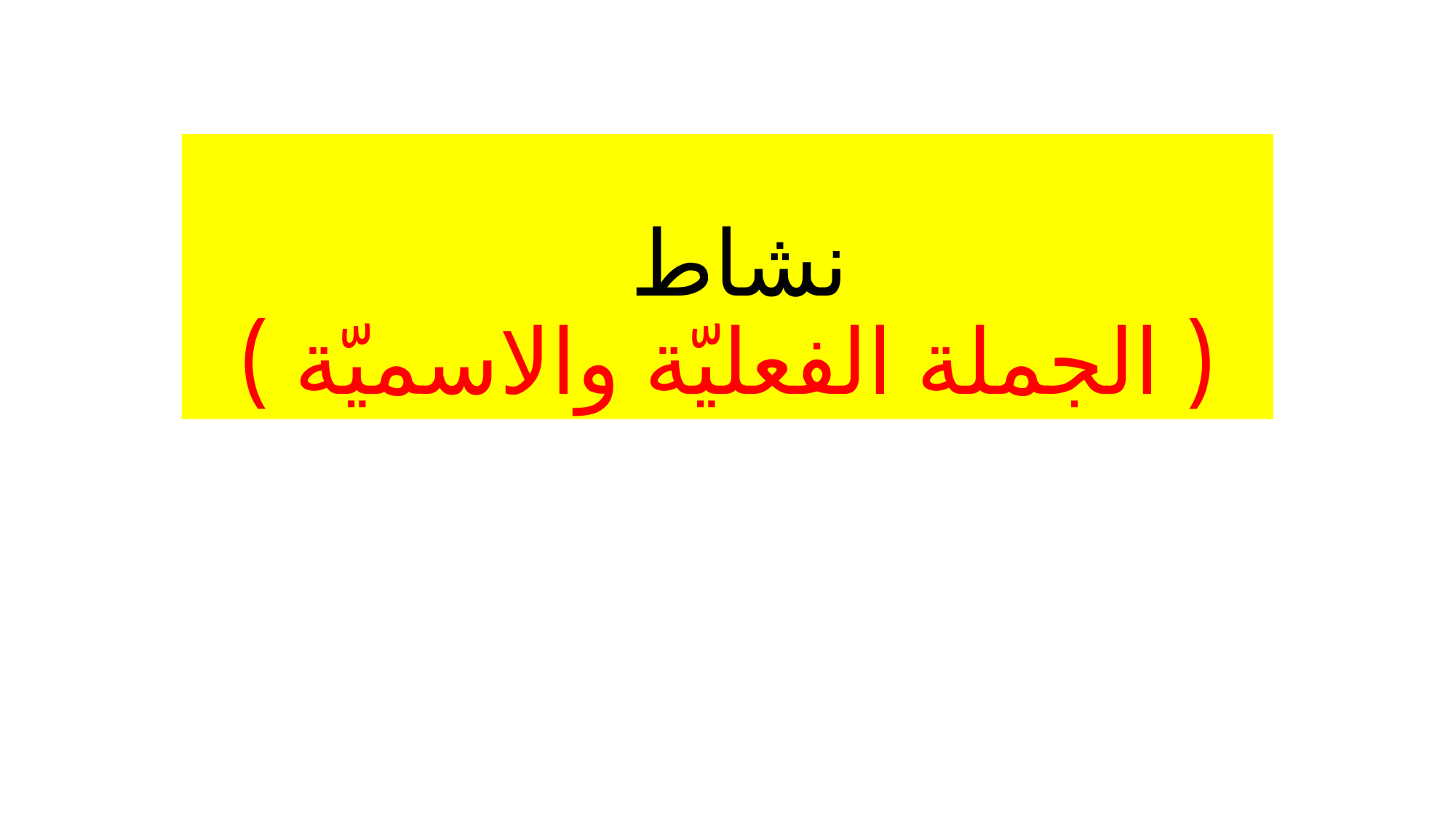

# نشاط ( الجملة الفعليّة والاسميّة )